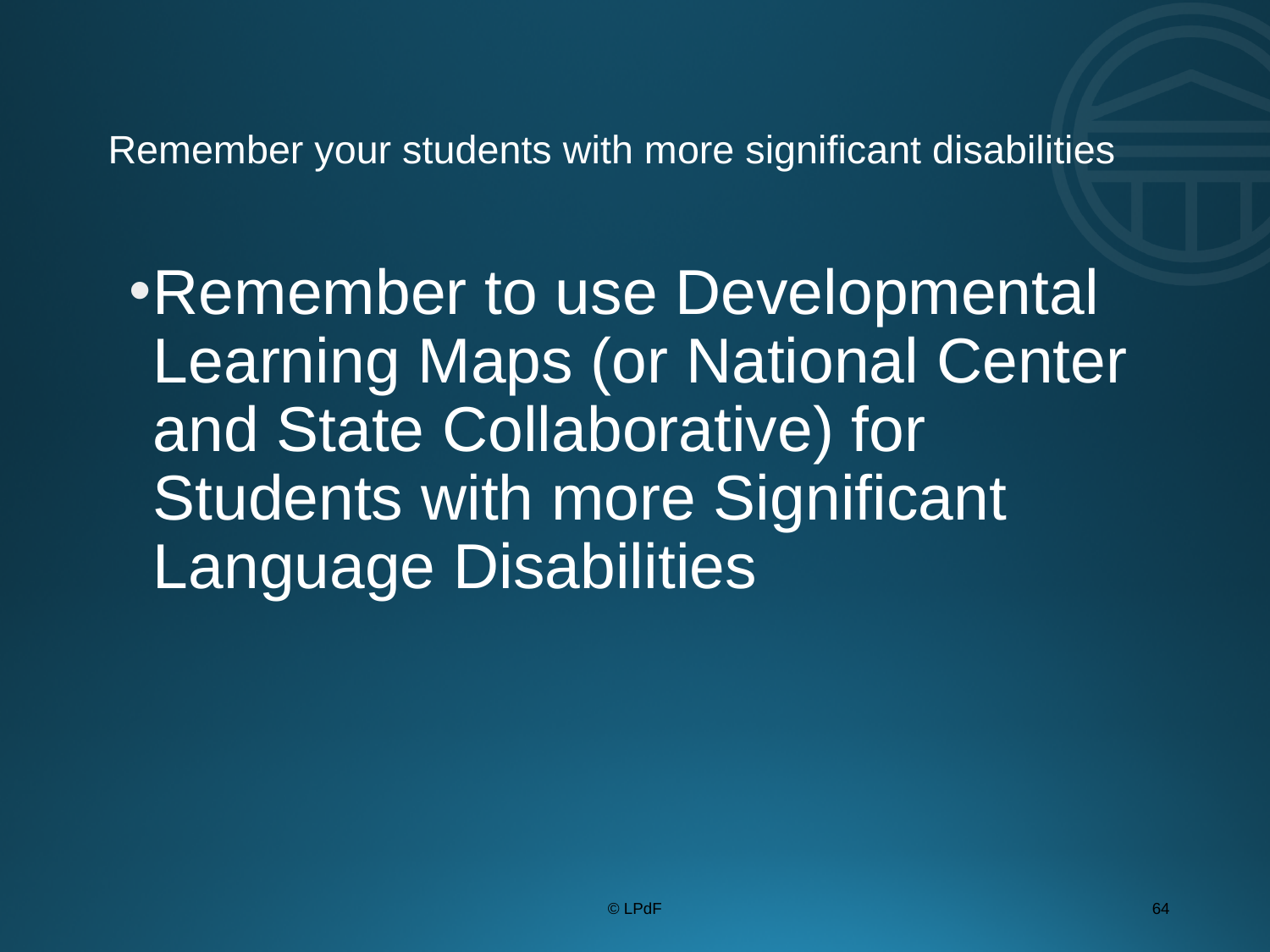

# Remember your students with more significant disabilities
Remember to use Developmental Learning Maps (or National Center and State Collaborative) for Students with more Significant Language Disabilities
© LPdF
64